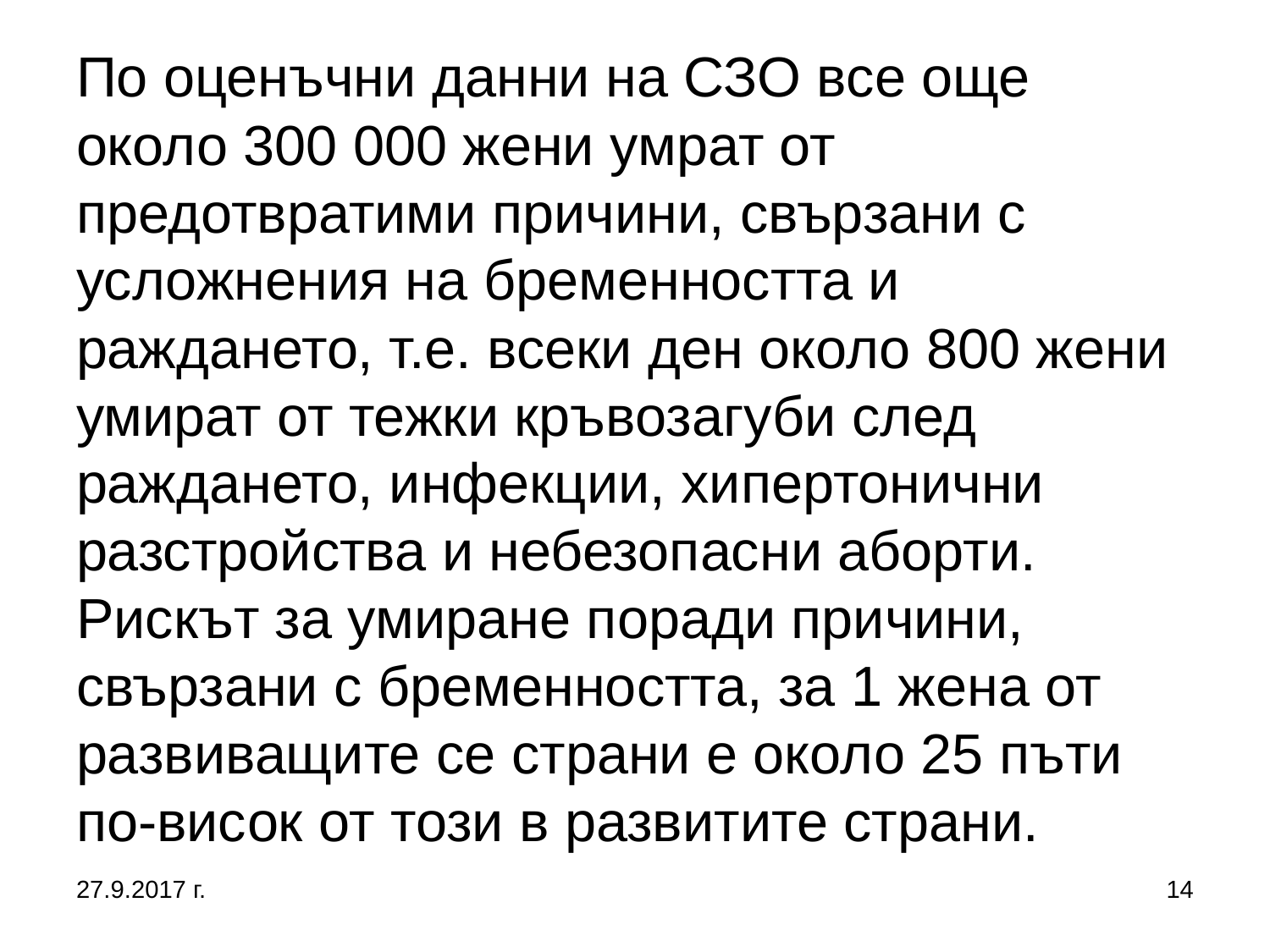

# По оценъчни данни на СЗО все още около 300 000 жени умрат от предотвратими причини, свързани с усложнения на бременността и раждането, т.е. всеки ден около 800 жени умират от тежки кръвозагуби след раждането, инфекции, хипертонични разстройства и небезопасни аборти. Рискът за умиране поради причини, свързани с бременността, за 1 жена от развиващите се страни е около 25 пъти по-висок от този в развитите страни.
27.9.2017 г.
14